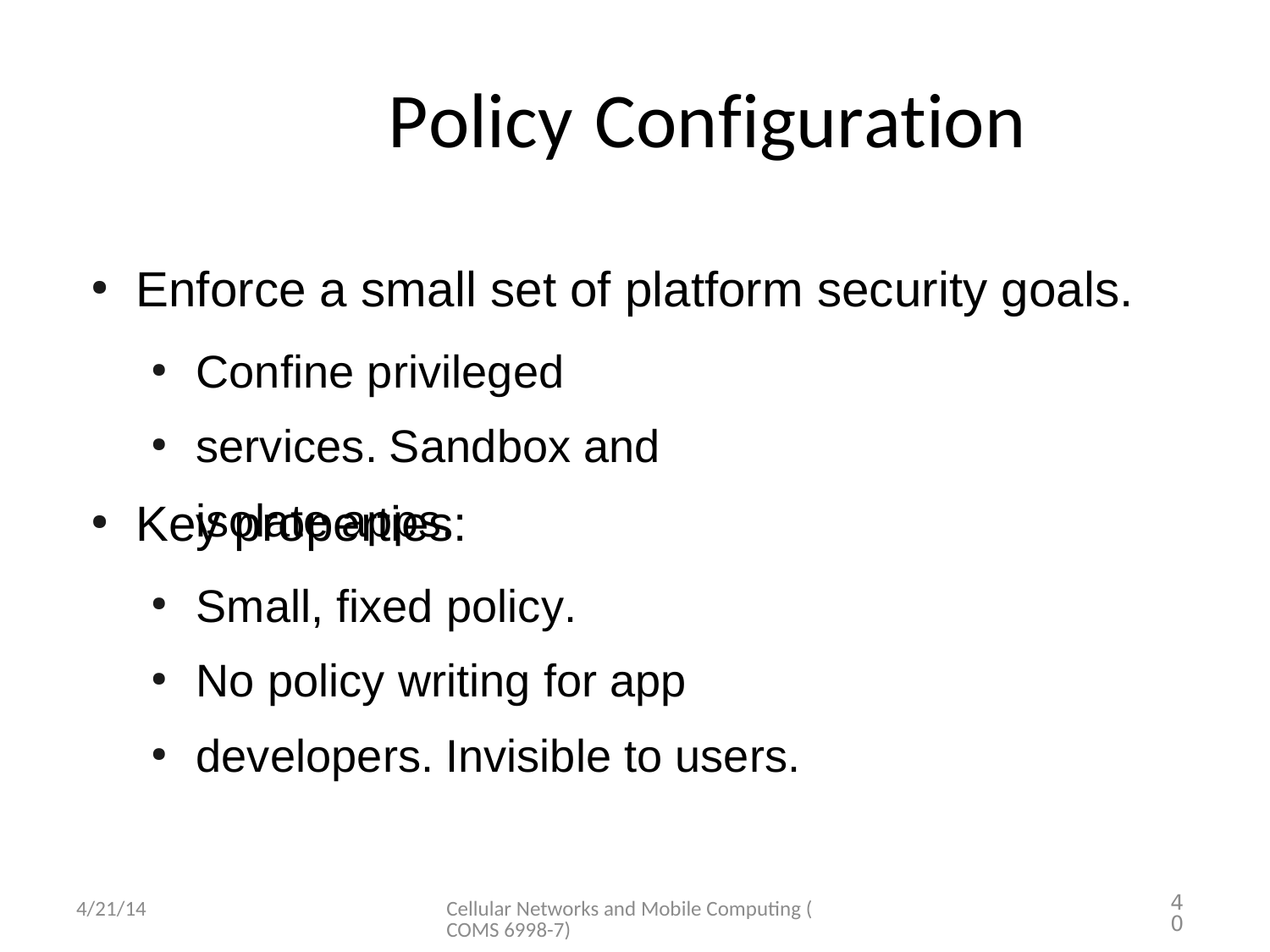

# Policy Configuration
Enforce a small set of platform security goals.
●
Confine privileged services. Sandbox and isolate apps.
●
●
Key properties:
●
Small, fixed policy.
No policy writing for app developers. Invisible to users.
●
●
●
4/21/14
Cellular Networks and Mobile Computing (COMS 6998-7)
40